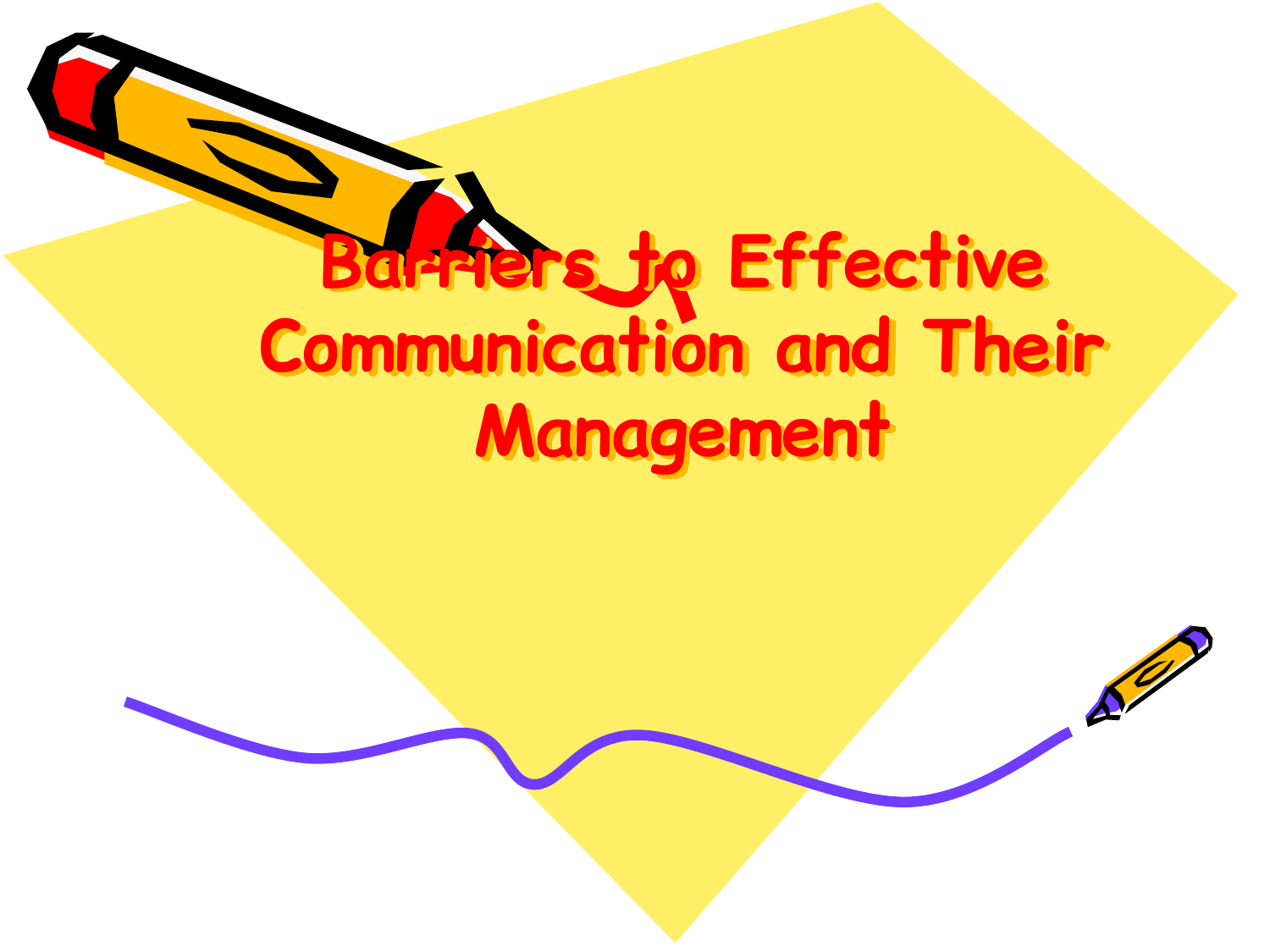

# Barriers to Effective Communication and Their Management